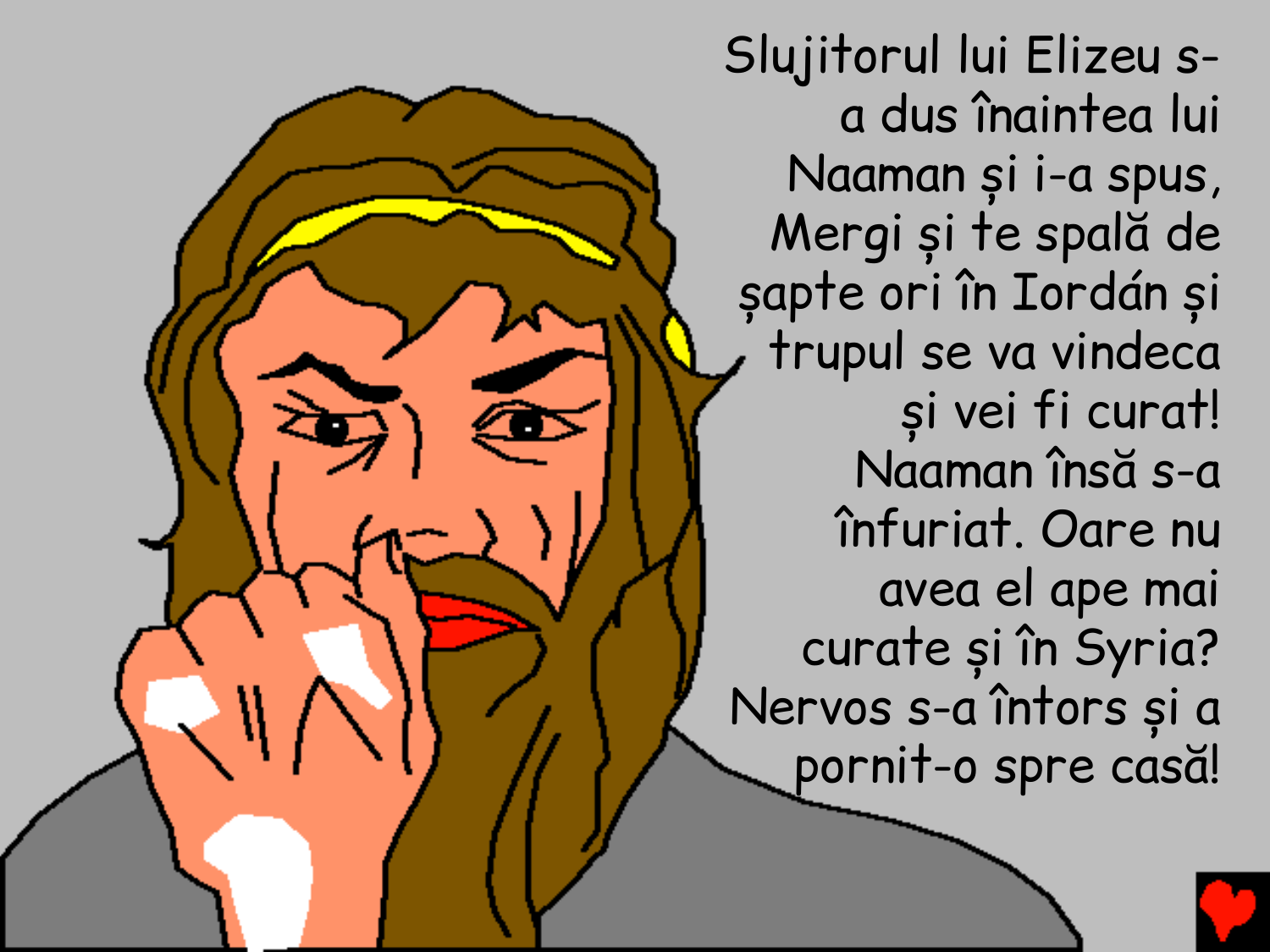

Slujitorul lui Elizeu s-a dus înaintea lui Naaman și i-a spus, Mergi și te spală de șapte ori în Iordán și trupul se va vindeca și vei fi curat! Naaman însă s-a înfuriat. Oare nu avea el ape mai curate și în Syria? Nervos s-a întors și a pornit-o spre casă!